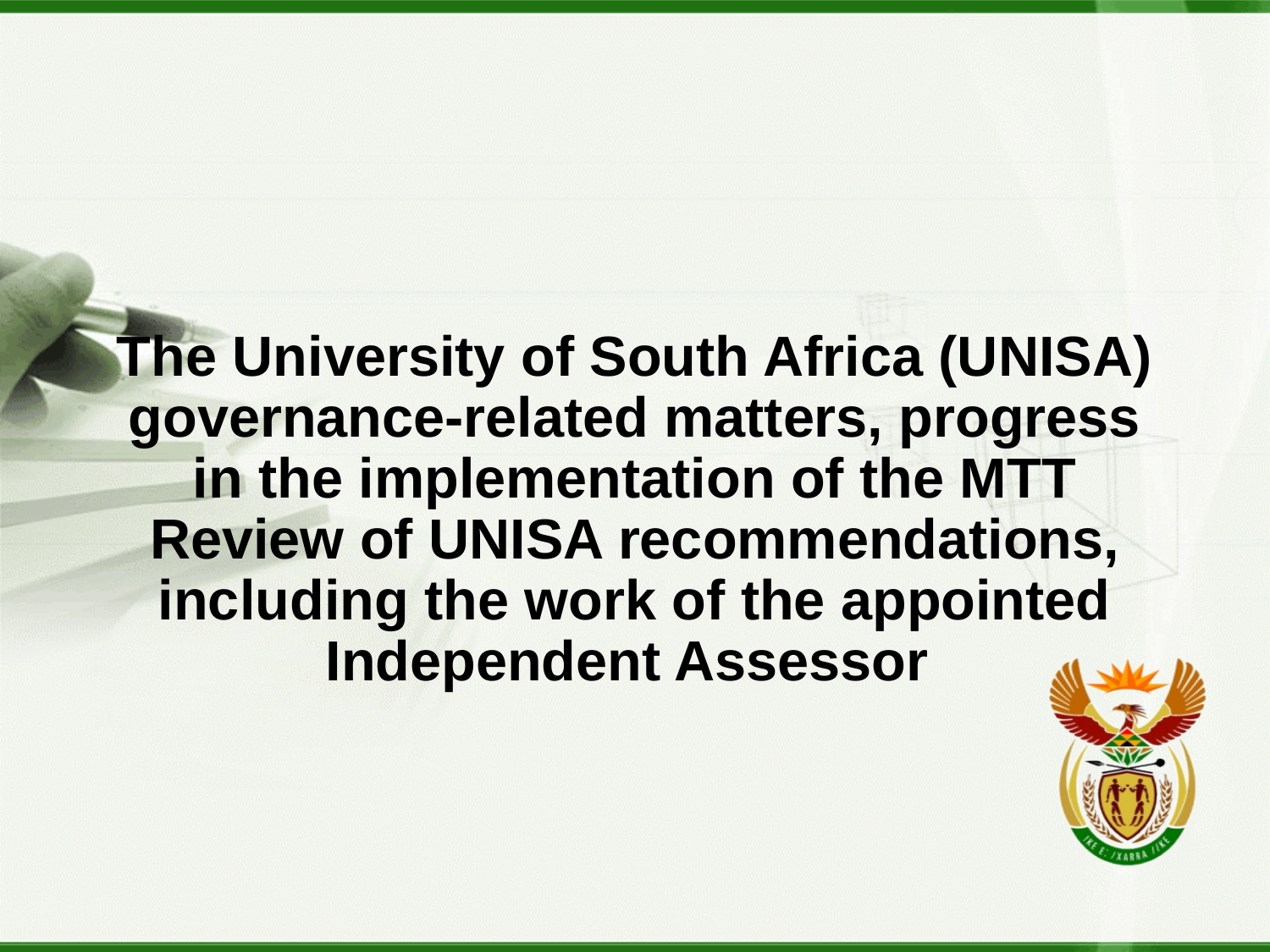

# The University of South Africa (UNISA) governance-related matters, progress in the implementation of the MTT Review of UNISA recommendations, including the work of the appointed Independent Assessor